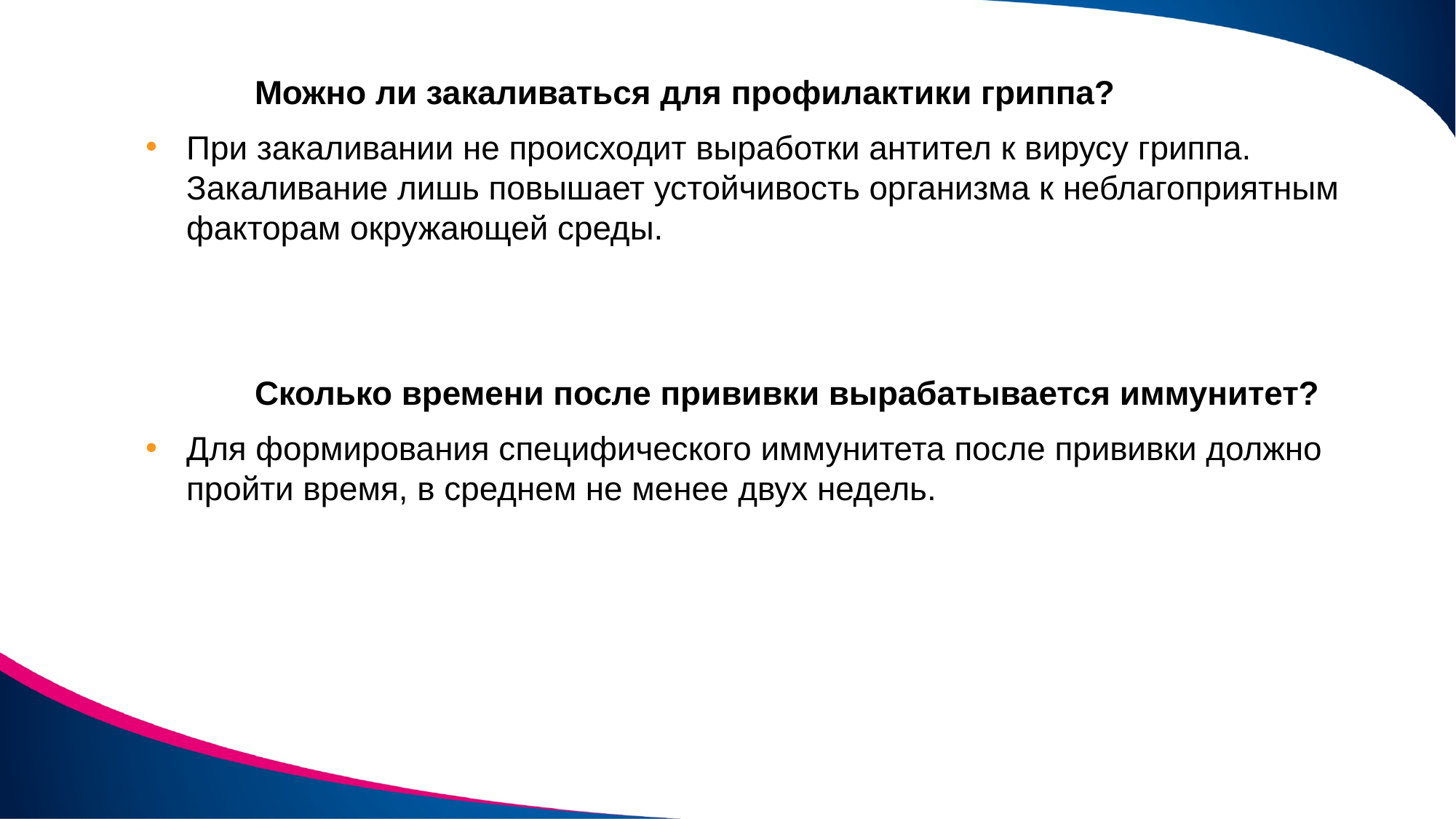

Можно ли закаливаться для профилактики гриппа?
При закаливании не происходит выработки антител к вирусу гриппа. Закаливание лишь повышает устойчивость организма к неблагоприятным факторам окружающей среды.

	Сколько времени после прививки вырабатывается иммунитет?
Для формирования специфического иммунитета после прививки должно пройти время, в среднем не менее двух недель.